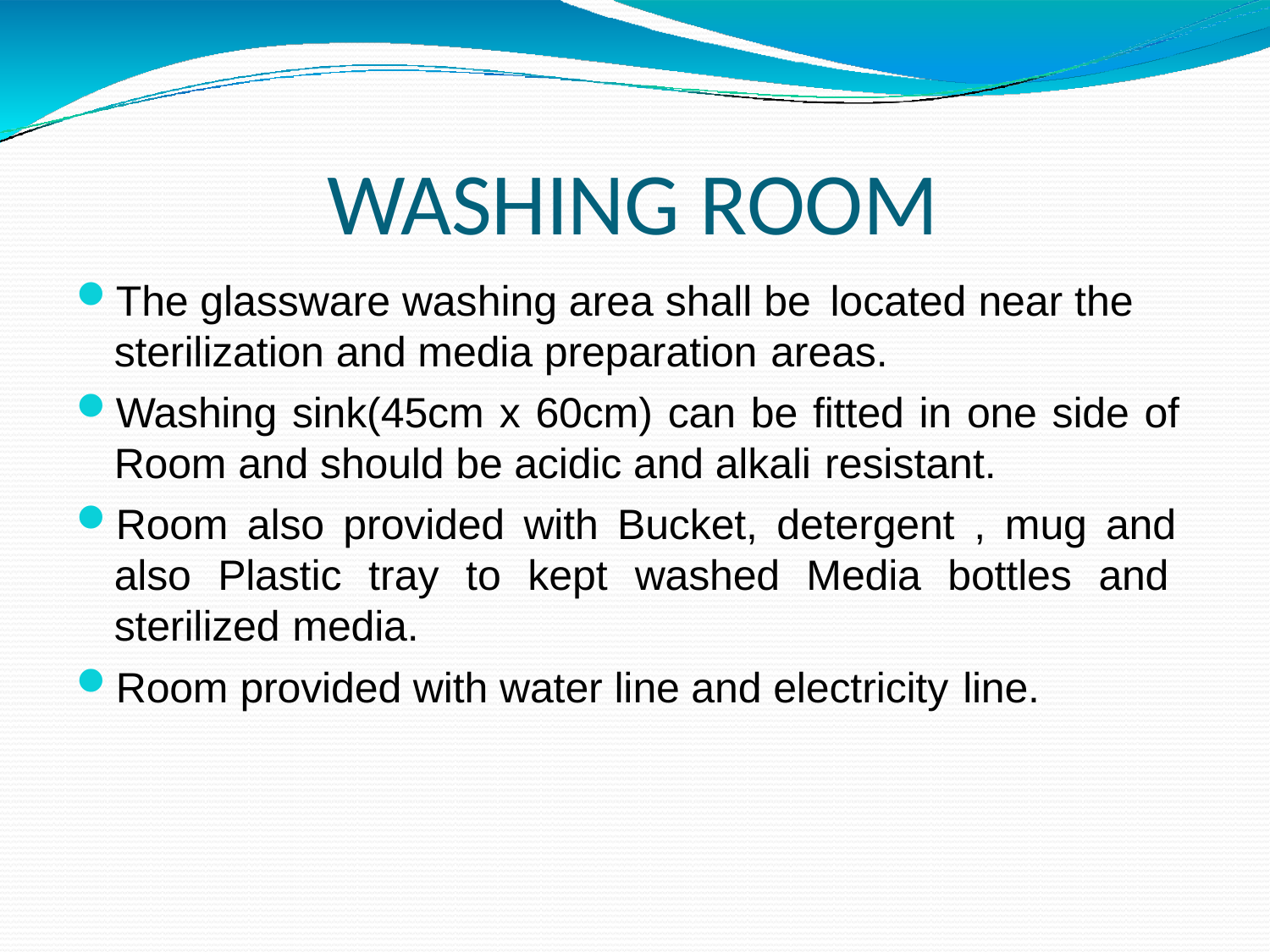

# WASHING ROOM
The glassware washing area shall be located near the
sterilization and media preparation areas.
Washing sink(45cm x 60cm) can be fitted in one side of  Room and should be acidic and alkali resistant.
Room also provided with Bucket, detergent , mug and  also Plastic tray to kept washed Media bottles and  sterilized media.
Room provided with water line and electricity line.